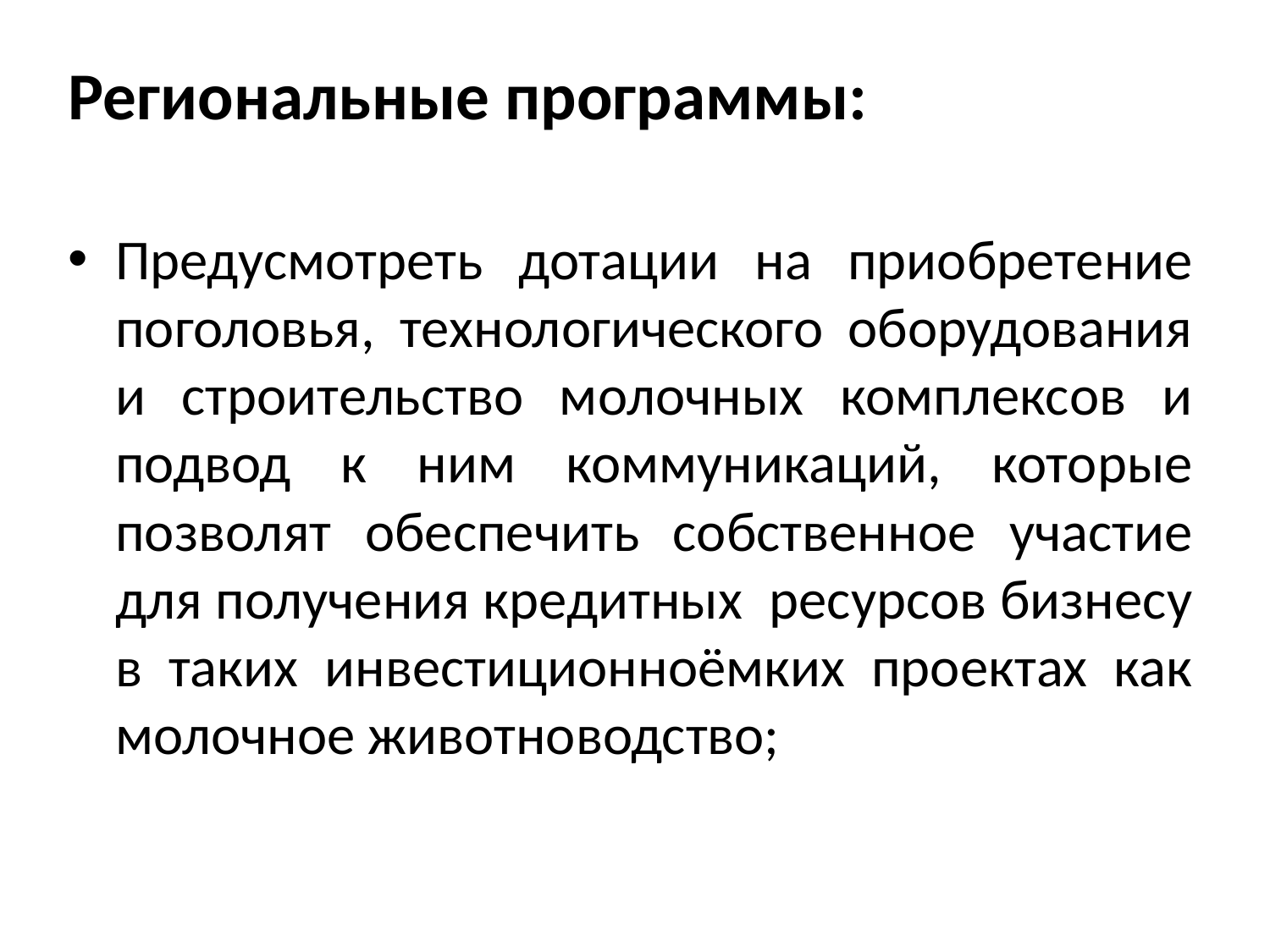

Региональные программы:

Предусмотреть дотации на приобретение поголовья, технологического оборудования и строительство молочных комплексов и подвод к ним коммуникаций, которые позволят обеспечить собственное участие для получения кредитных  ресурсов бизнесу в таких инвестиционноёмких проектах как молочное животноводство;